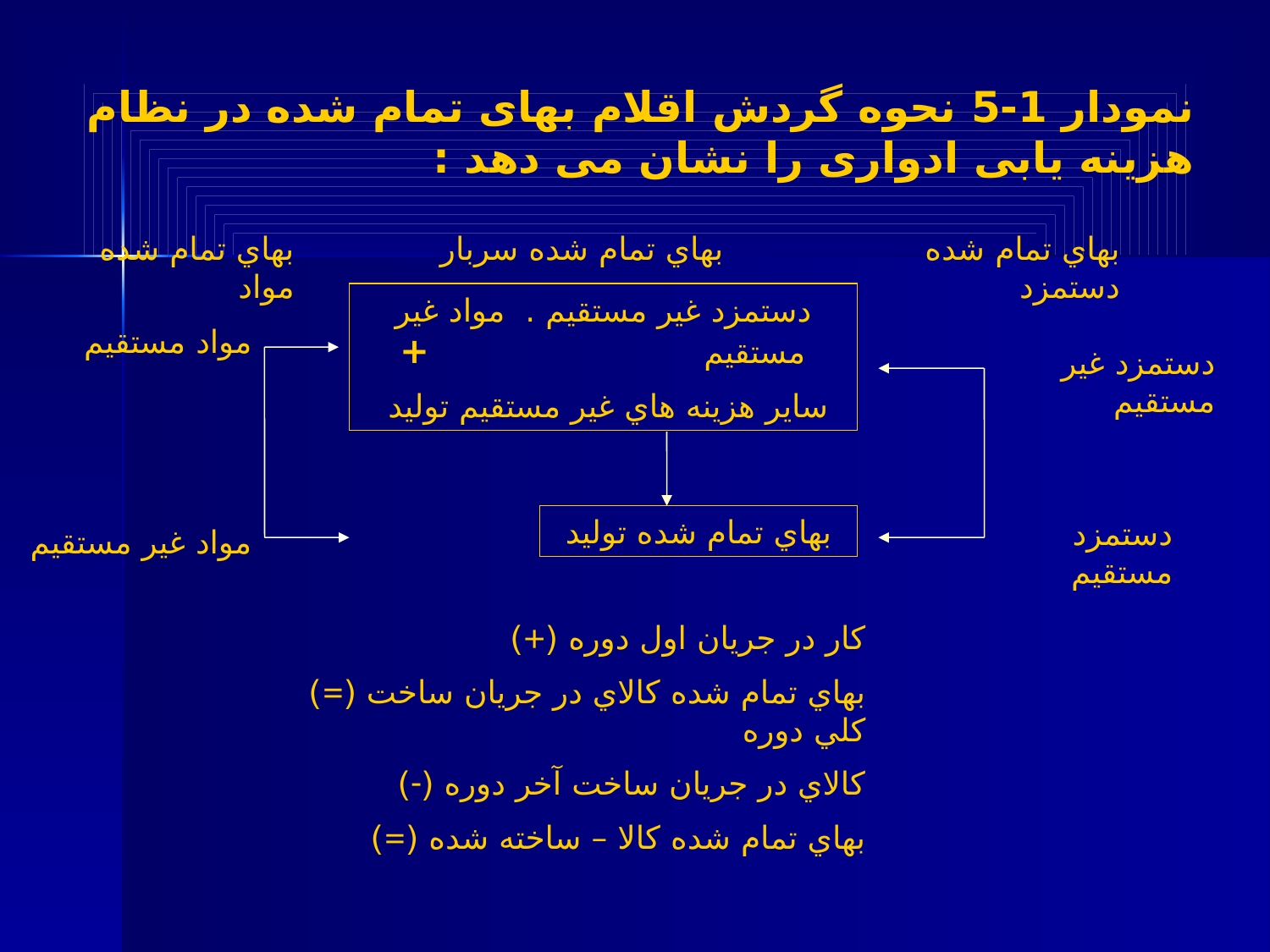

نمودار 1-5 نحوه گردش اقلام بهای تمام شده در نظام هزینه یابی ادواری را نشان می دهد :
بهاي تمام شده مواد
بهاي تمام شده سربار
بهاي تمام شده دستمزد
دستمزد غير مستقيم .  مواد غير مستقيم                           +
ساير هزينه هاي غير مستقيم توليد
مواد مستقيم
دستمزد غير مستقيم

بهاي تمام شده توليد
دستمزد مستقيم
مواد غير مستقيم

(+) كار در جريان اول دوره
(=) بهاي تمام شده كالاي در جريان ساخت كلي دوره
(-) كالاي در جريان ساخت آخر دوره
(=) بهاي تمام شده كالا – ساخته شده